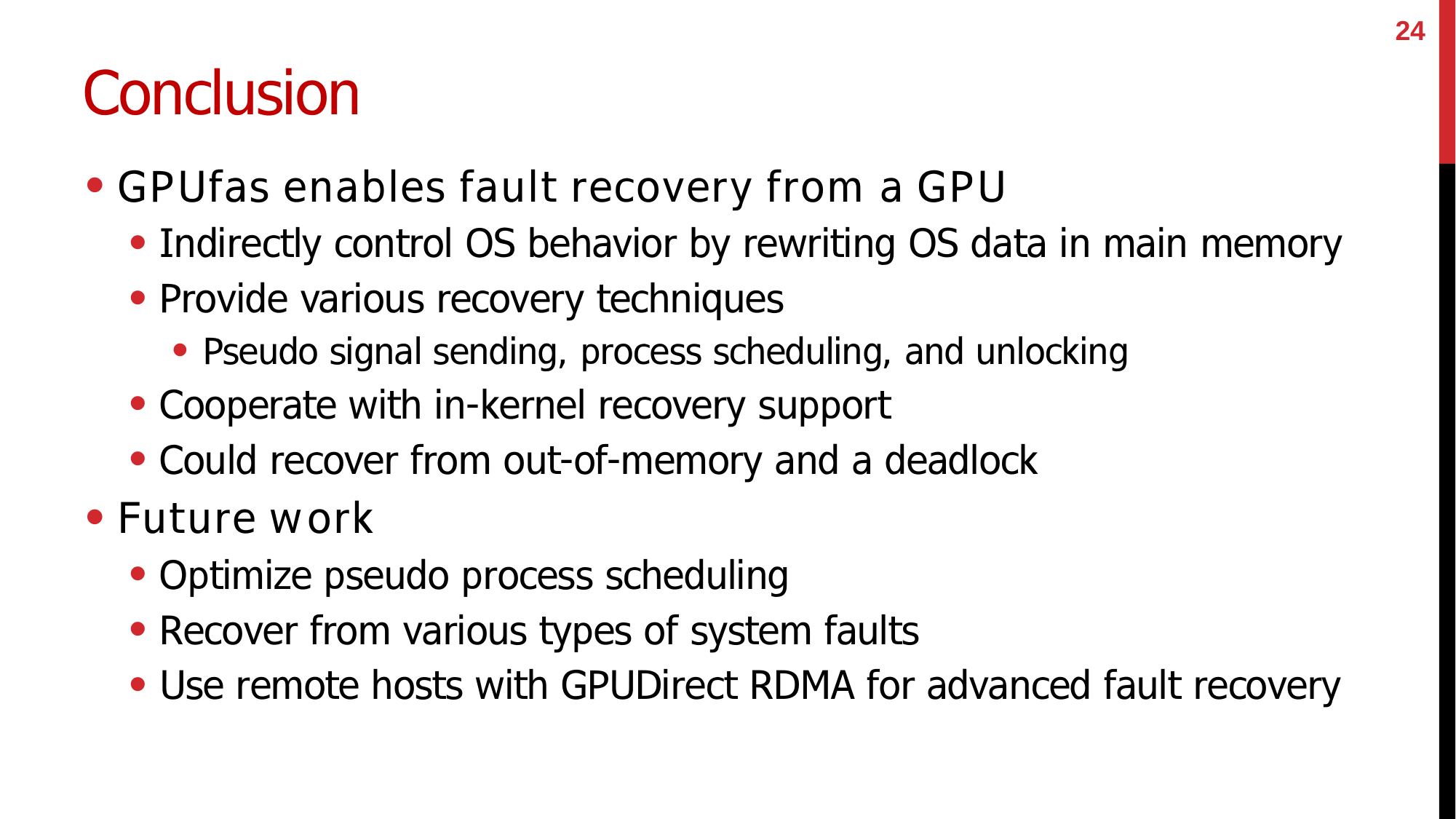

24
# Conclusion
GPUfas enables fault recovery from a GPU
Indirectly control OS behavior by rewriting OS data in main memory
Provide various recovery techniques
Pseudo signal sending, process scheduling, and unlocking
Cooperate with in-kernel recovery support
Could recover from out-of-memory and a deadlock
Future work
Optimize pseudo process scheduling
Recover from various types of system faults
Use remote hosts with GPUDirect RDMA for advanced fault recovery